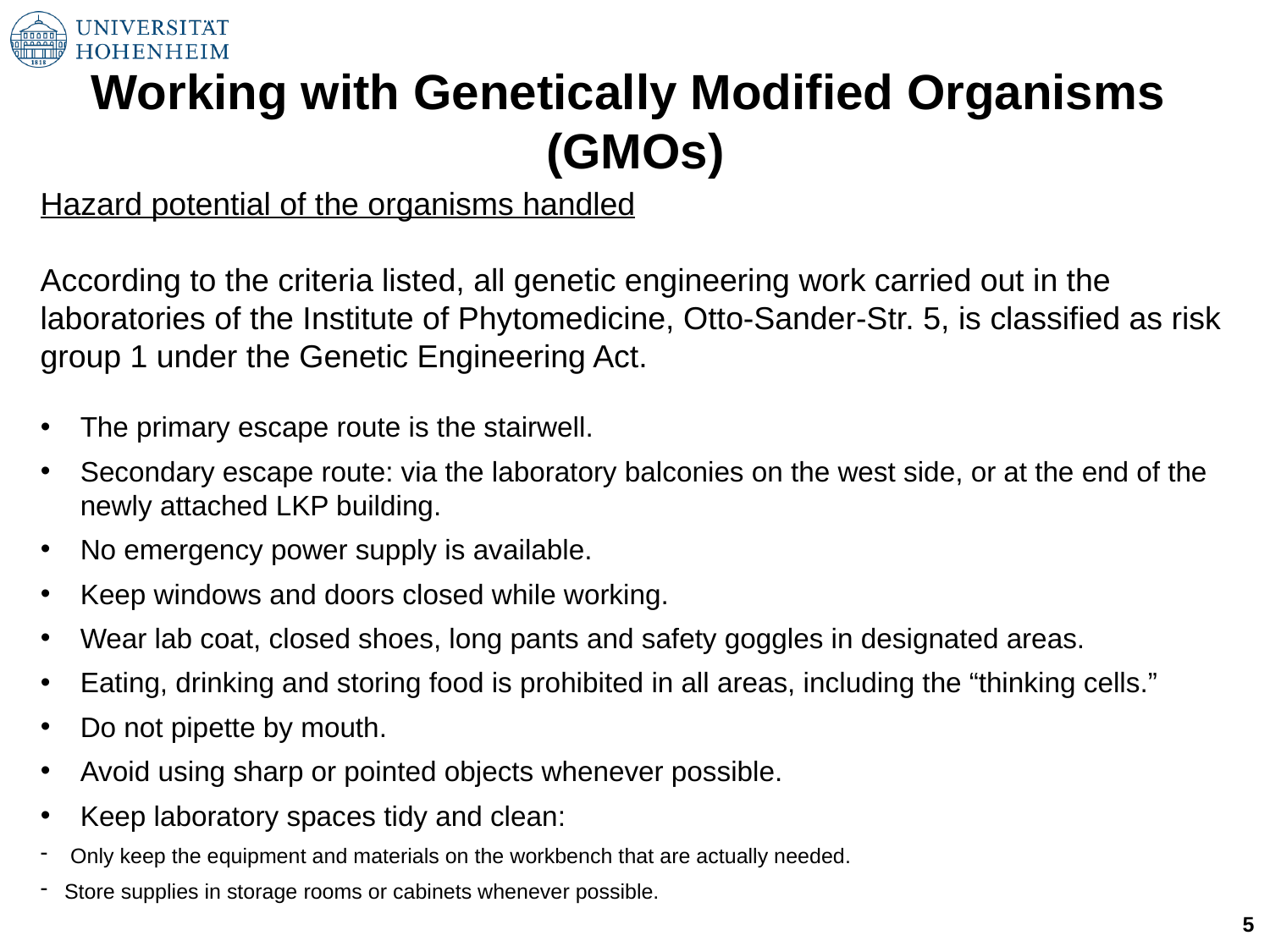

Working with Genetically Modified Organisms
(GMOs)
Hazard potential of the organisms handled

According to the criteria listed, all genetic engineering work carried out in the laboratories of the Institute of Phytomedicine, Otto-Sander-Str. 5, is classified as risk group 1 under the Genetic Engineering Act.
The primary escape route is the stairwell.
Secondary escape route: via the laboratory balconies on the west side, or at the end of the newly attached LKP building.
No emergency power supply is available.
Keep windows and doors closed while working.
Wear lab coat, closed shoes, long pants and safety goggles in designated areas.
Eating, drinking and storing food is prohibited in all areas, including the “thinking cells.”
Do not pipette by mouth.
Avoid using sharp or pointed objects whenever possible.
Keep laboratory spaces tidy and clean:
 Only keep the equipment and materials on the workbench that are actually needed.
Store supplies in storage rooms or cabinets whenever possible.

5